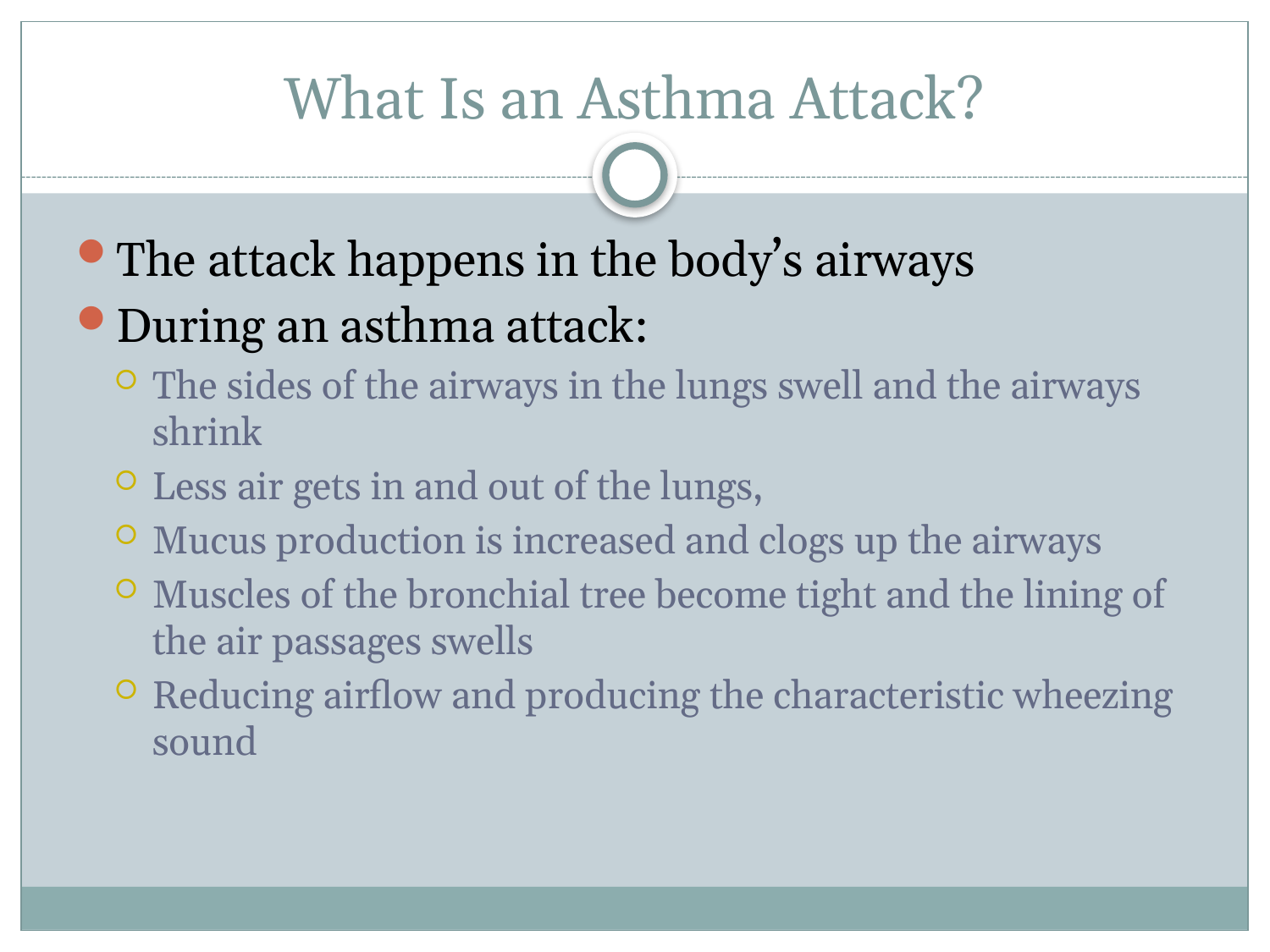

# What Is an Asthma Attack?
The attack happens in the body’s airways
During an asthma attack:
The sides of the airways in the lungs swell and the airways shrink
Less air gets in and out of the lungs,
Mucus production is increased and clogs up the airways
Muscles of the bronchial tree become tight and the lining of the air passages swells
Reducing airflow and producing the characteristic wheezing sound